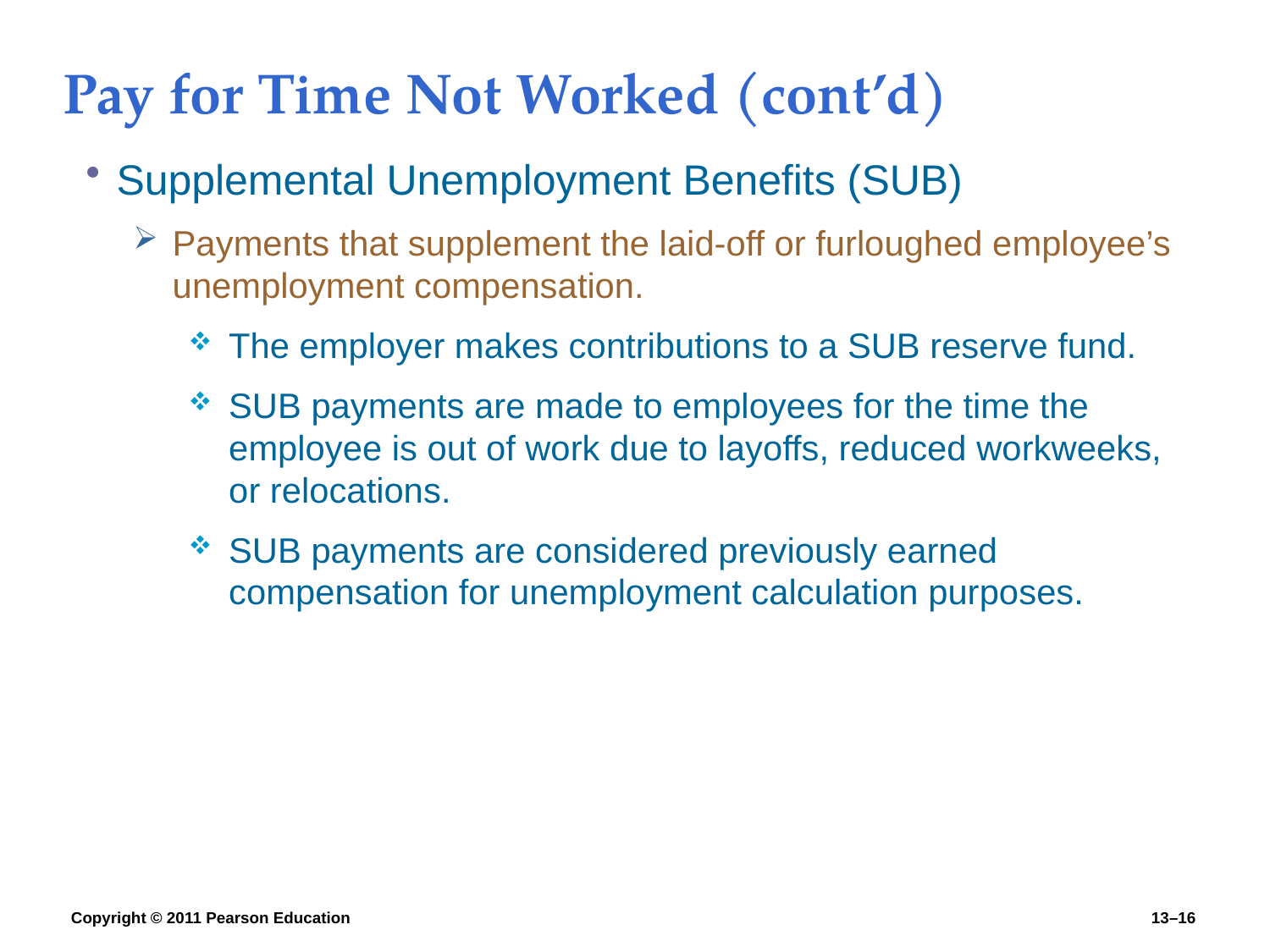

# Pay for Time Not Worked (cont’d)
Supplemental Unemployment Benefits (SUB)
Payments that supplement the laid-off or furloughed employee’s unemployment compensation.
The employer makes contributions to a SUB reserve fund.
SUB payments are made to employees for the time the employee is out of work due to layoffs, reduced workweeks, or relocations.
SUB payments are considered previously earned compensation for unemployment calculation purposes.
Copyright © 2011 Pearson Education
13–16